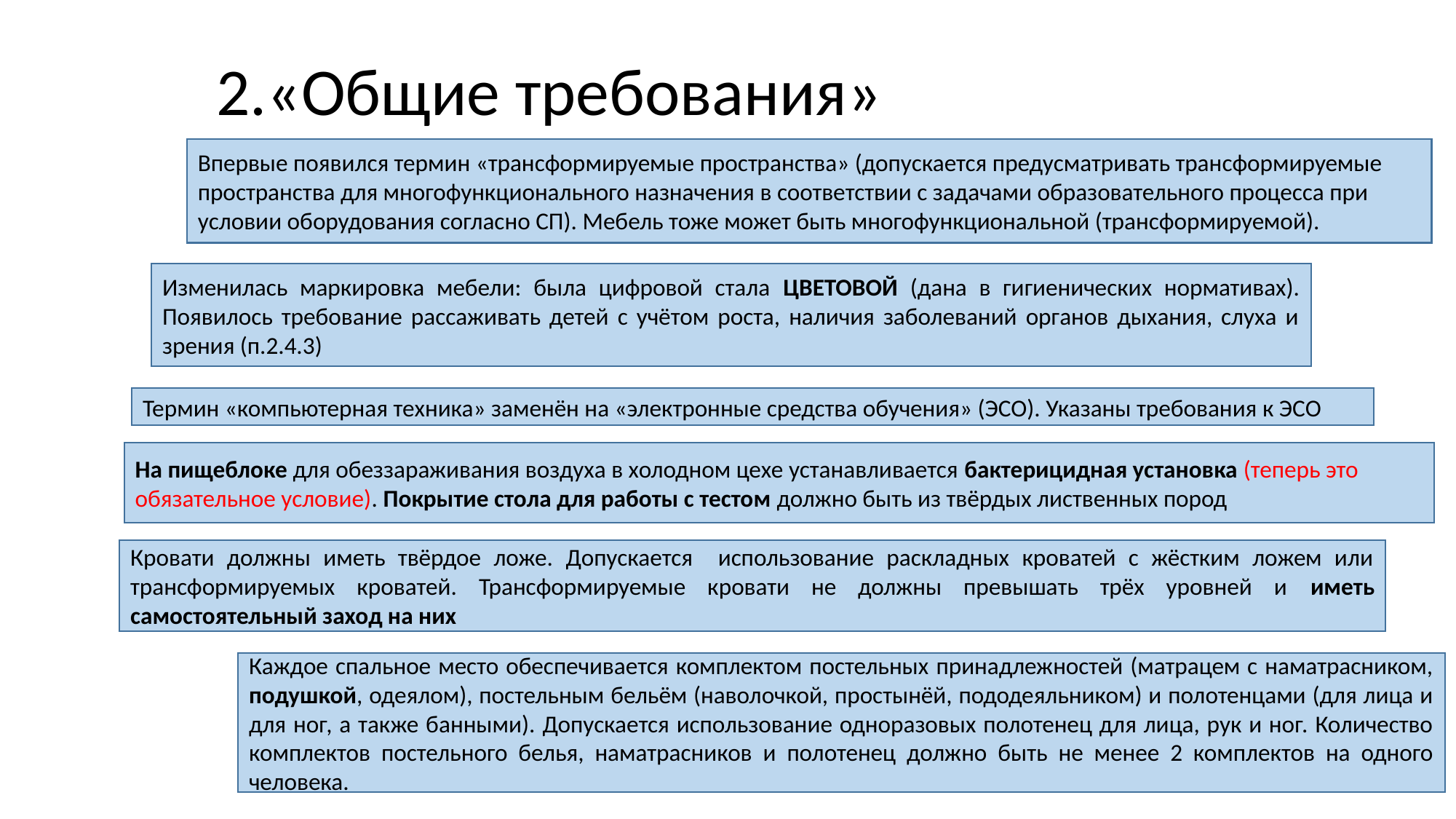

# 2.«Общие требования»
Впервые появился термин «трансформируемые пространства» (допускается предусматривать трансформируемые пространства для многофункционального назначения в соответствии с задачами образовательного процесса при условии оборудования согласно СП). Мебель тоже может быть многофункциональной (трансформируемой).
Изменилась маркировка мебели: была цифровой стала ЦВЕТОВОЙ (дана в гигиенических нормативах). Появилось требование рассаживать детей с учётом роста, наличия заболеваний органов дыхания, слуха и зрения (п.2.4.3)
Термин «компьютерная техника» заменён на «электронные средства обучения» (ЭСО). Указаны требования к ЭСО
На пищеблоке для обеззараживания воздуха в холодном цехе устанавливается бактерицидная установка (теперь это обязательное условие). Покрытие стола для работы с тестом должно быть из твёрдых лиственных пород
Кровати должны иметь твёрдое ложе. Допускается  использование раскладных кроватей с жёстким ложем или трансформируемых кроватей. Трансформируемые кровати не должны превышать трёх уровней и иметь самостоятельный заход на них
Каждое спальное место обеспечивается комплектом постельных принадлежностей (матрацем с наматрасником, подушкой, одеялом), постельным бельём (наволочкой, простынёй, пододеяльником) и полотенцами (для лица и для ног, а также банными). Допускается использование одноразовых полотенец для лица, рук и ног. Количество комплектов постельного белья, наматрасников и полотенец должно быть не менее 2 комплектов на одного человека.